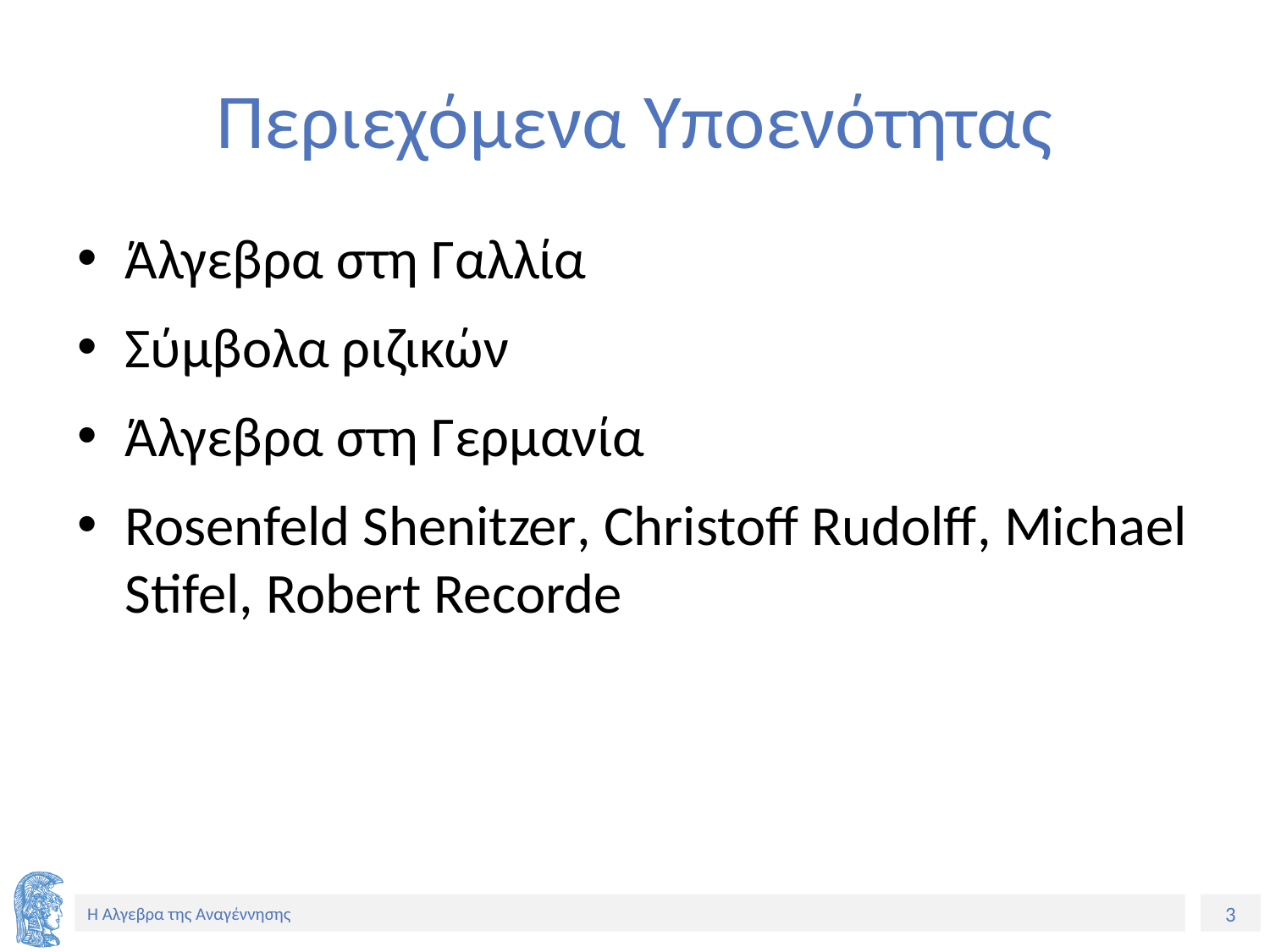

# Περιεχόμενα Υποενότητας
Άλγεβρα στη Γαλλία
Σύμβολα ριζικών
Άλγεβρα στη Γερμανία
Rosenfeld Shenitzer, Christoff Rudolff, Michael Stifel, Robert Recorde